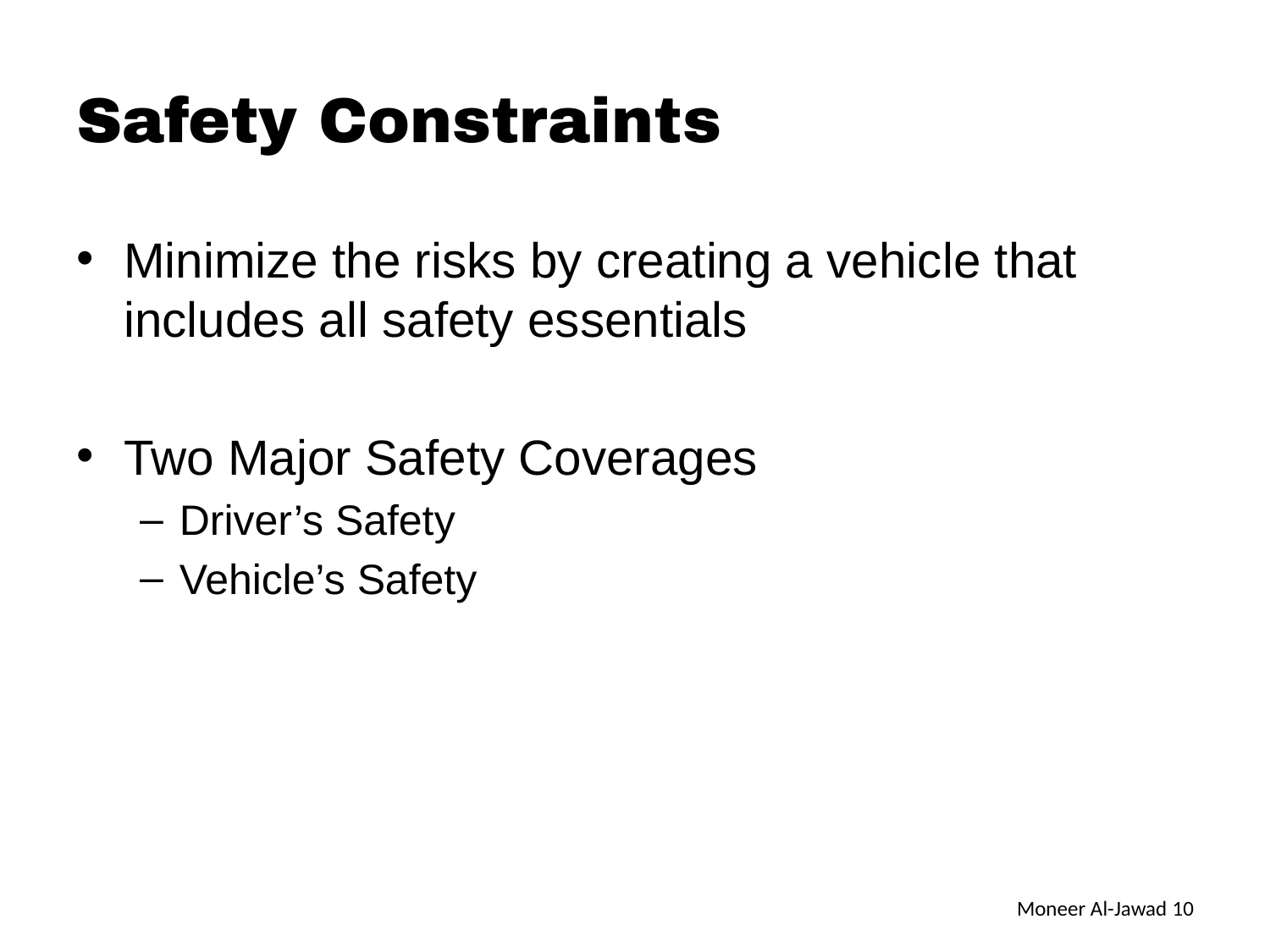

# Safety Constraints
Minimize the risks by creating a vehicle that includes all safety essentials

Two Major Safety Coverages
Driver’s Safety
Vehicle’s Safety
Moneer Al-Jawad 10